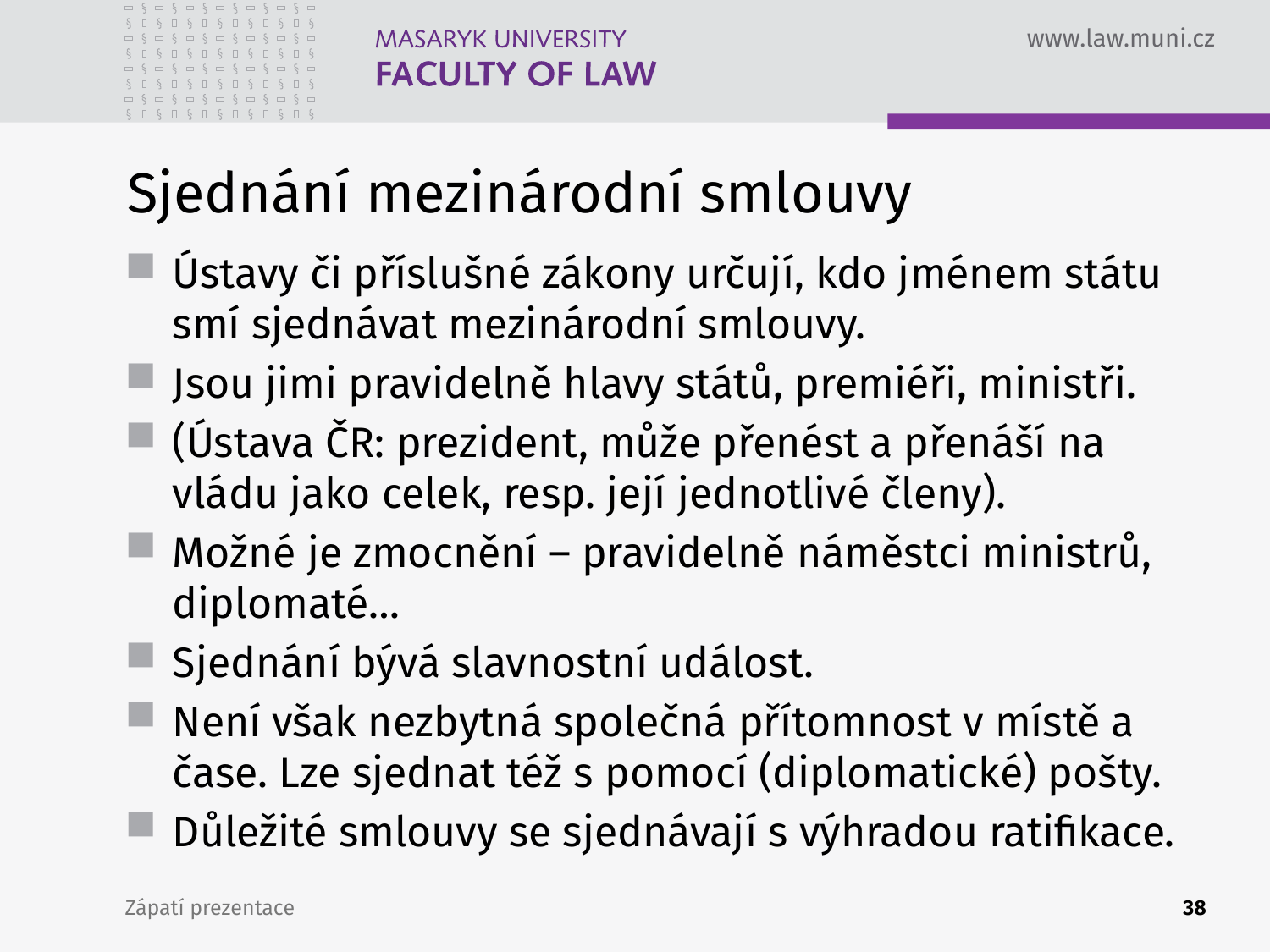

# Sjednání mezinárodní smlouvy
Ústavy či příslušné zákony určují, kdo jménem státu smí sjednávat mezinárodní smlouvy.
Jsou jimi pravidelně hlavy států, premiéři, ministři.
(Ústava ČR: prezident, může přenést a přenáší na vládu jako celek, resp. její jednotlivé členy).
Možné je zmocnění – pravidelně náměstci ministrů, diplomaté…
Sjednání bývá slavnostní událost.
Není však nezbytná společná přítomnost v místě a čase. Lze sjednat též s pomocí (diplomatické) pošty.
Důležité smlouvy se sjednávají s výhradou ratifikace.
Zápatí prezentace
38